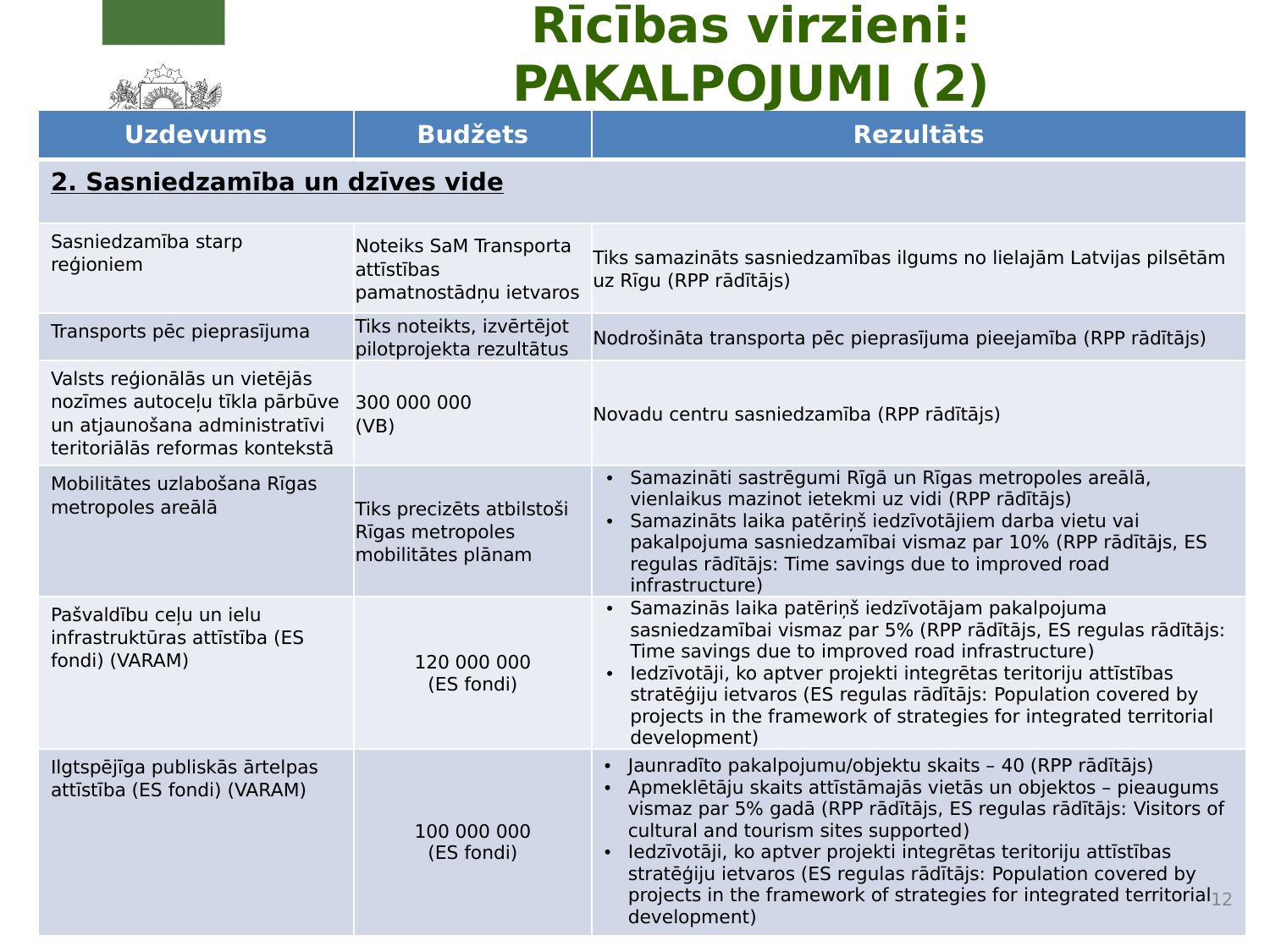

# Rīcības virzieni: PAKALPOJUMI (2)
| Uzdevums | Budžets | Rezultāts |
| --- | --- | --- |
| 2. Sasniedzamība un dzīves vide |  |  |
| Sasniedzamība starp reģioniem | Noteiks SaM Transporta attīstības pamatnostādņu ietvaros | Tiks samazināts sasniedzamības ilgums no lielajām Latvijas pilsētām uz Rīgu (RPP rādītājs) |
| Transports pēc pieprasījuma | Tiks noteikts, izvērtējot pilotprojekta rezultātus | Nodrošināta transporta pēc pieprasījuma pieejamība (RPP rādītājs) |
| Valsts reģionālās un vietējās nozīmes autoceļu tīkla pārbūve un atjaunošana administratīvi teritoriālās reformas kontekstā | 300 000 000 (VB) | Novadu centru sasniedzamība (RPP rādītājs) |
| Mobilitātes uzlabošana Rīgas metropoles areālā | Tiks precizēts atbilstoši Rīgas metropoles mobilitātes plānam | Samazināti sastrēgumi Rīgā un Rīgas metropoles areālā, vienlaikus mazinot ietekmi uz vidi (RPP rādītājs) Samazināts laika patēriņš iedzīvotājiem darba vietu vai pakalpojuma sasniedzamībai vismaz par 10% (RPP rādītājs, ES regulas rādītājs: Time savings due to improved road infrastructure) |
| Pašvaldību ceļu un ielu infrastruktūras attīstība (ES fondi) (VARAM) | 120 000 000 (ES fondi) | Samazinās laika patēriņš iedzīvotājam pakalpojuma sasniedzamībai vismaz par 5% (RPP rādītājs, ES regulas rādītājs: Time savings due to improved road infrastructure) Iedzīvotāji, ko aptver projekti integrētas teritoriju attīstības stratēģiju ietvaros (ES regulas rādītājs: Population covered by projects in the framework of strategies for integrated territorial development) |
| Ilgtspējīga publiskās ārtelpas attīstība (ES fondi) (VARAM) | 100 000 000 (ES fondi) | Jaunradīto pakalpojumu/objektu skaits – 40 (RPP rādītājs) Apmeklētāju skaits attīstāmajās vietās un objektos – pieaugums vismaz par 5% gadā (RPP rādītājs, ES regulas rādītājs: Visitors of cultural and tourism sites supported) Iedzīvotāji, ko aptver projekti integrētas teritoriju attīstības stratēģiju ietvaros (ES regulas rādītājs: Population covered by projects in the framework of strategies for integrated territorial development) |
12